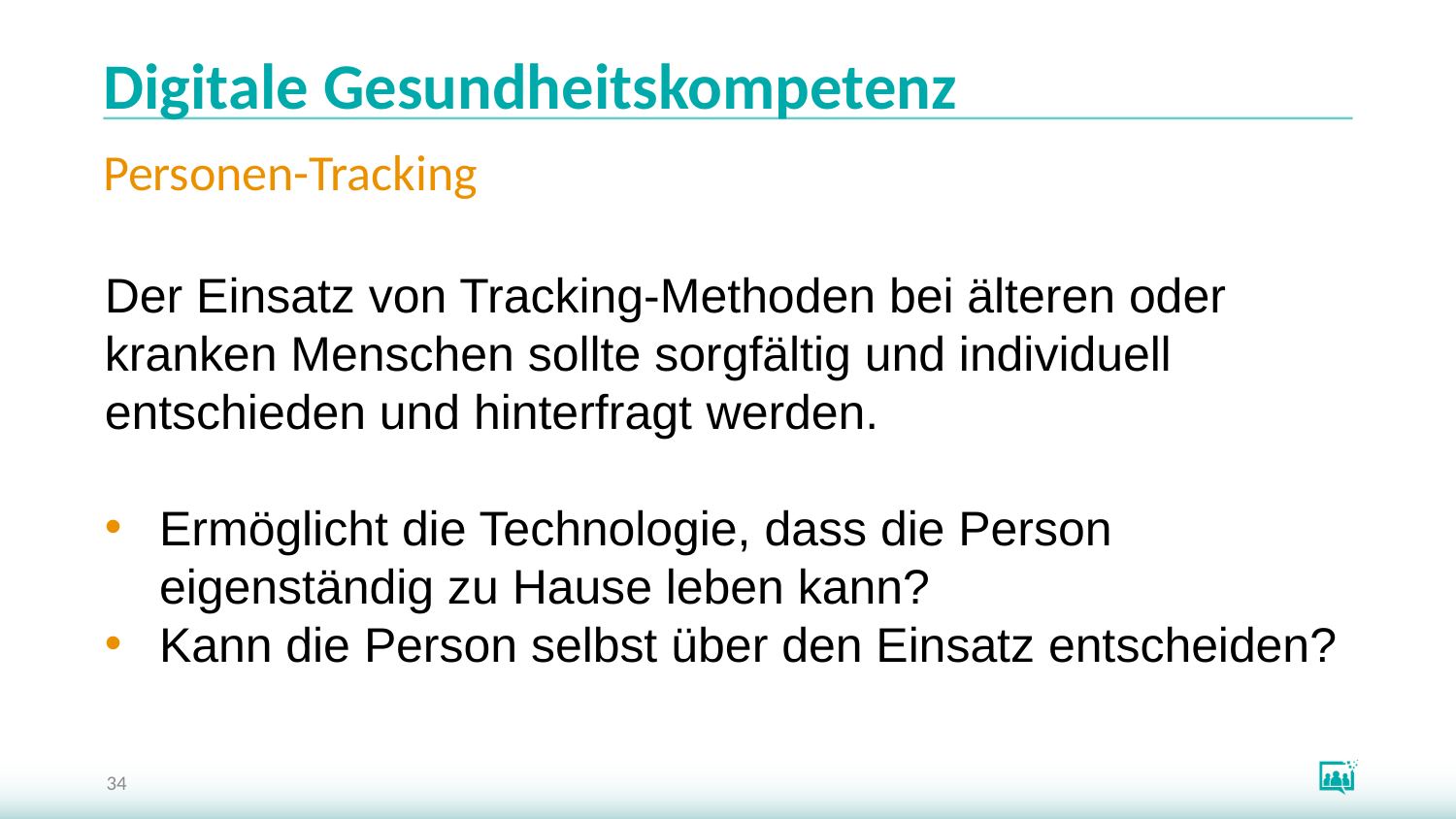

# Digitale Gesundheitskompetenz
Personen-Tracking
Der Einsatz von Tracking-Methoden bei älteren oder
kranken Menschen sollte sorgfältig und individuell entschieden und hinterfragt werden.

Ermöglicht die Technologie, dass die Person eigenständig zu Hause leben kann?
Kann die Person selbst über den Einsatz entscheiden?
34